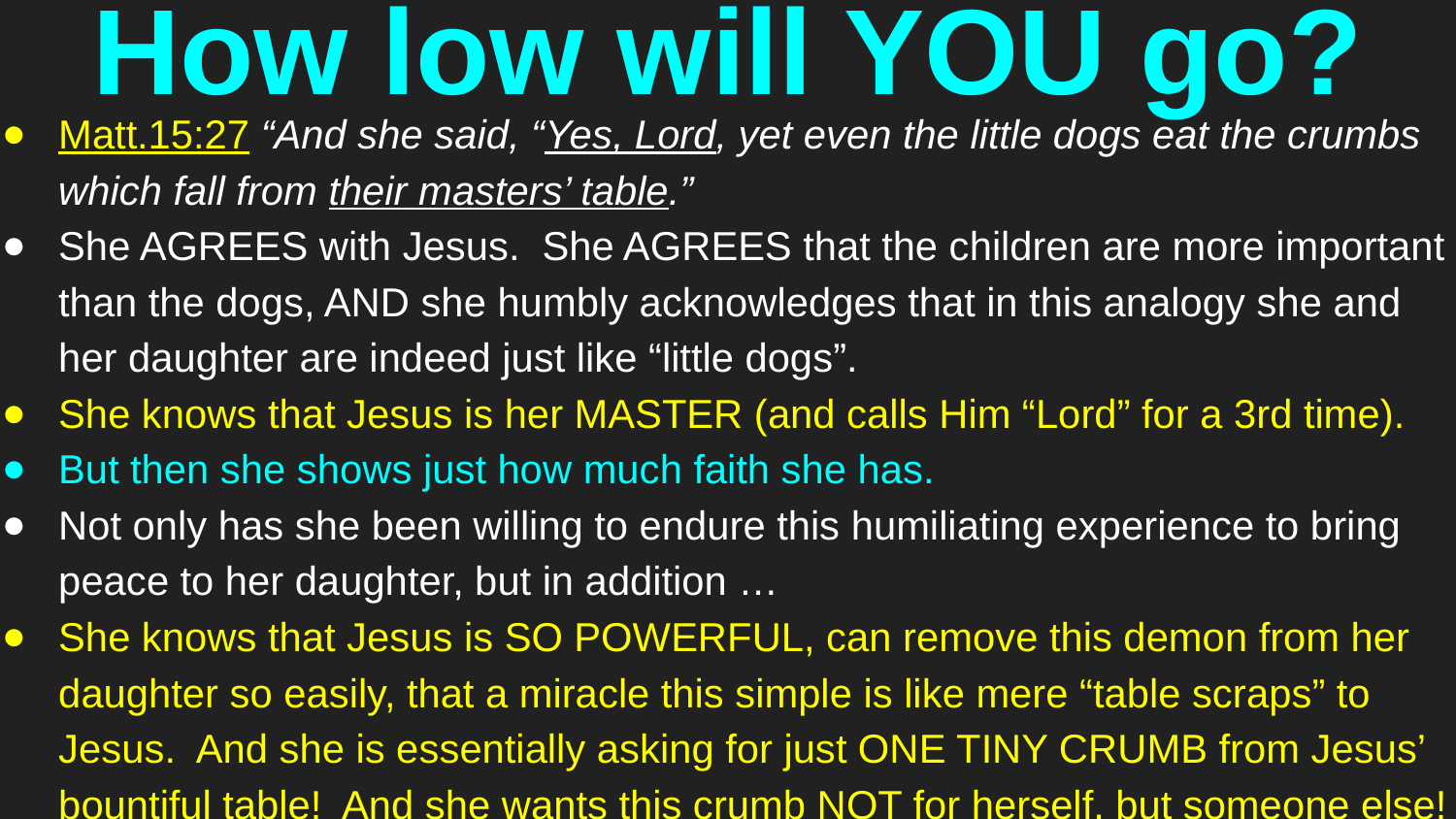

# How low will YOU go?
Matt.15:27 “And she said, “Yes, Lord, yet even the little dogs eat the crumbs which fall from their masters’ table.”
She AGREES with Jesus.  She AGREES that the children are more important than the dogs, AND she humbly acknowledges that in this analogy she and her daughter are indeed just like “little dogs”.
She knows that Jesus is her MASTER (and calls Him “Lord” for a 3rd time).
But then she shows just how much faith she has.
Not only has she been willing to endure this humiliating experience to bring peace to her daughter, but in addition …
She knows that Jesus is SO POWERFUL, can remove this demon from her daughter so easily, that a miracle this simple is like mere “table scraps” to Jesus.  And she is essentially asking for just ONE TINY CRUMB from Jesus’ bountiful table!  And she wants this crumb NOT for herself, but someone else!